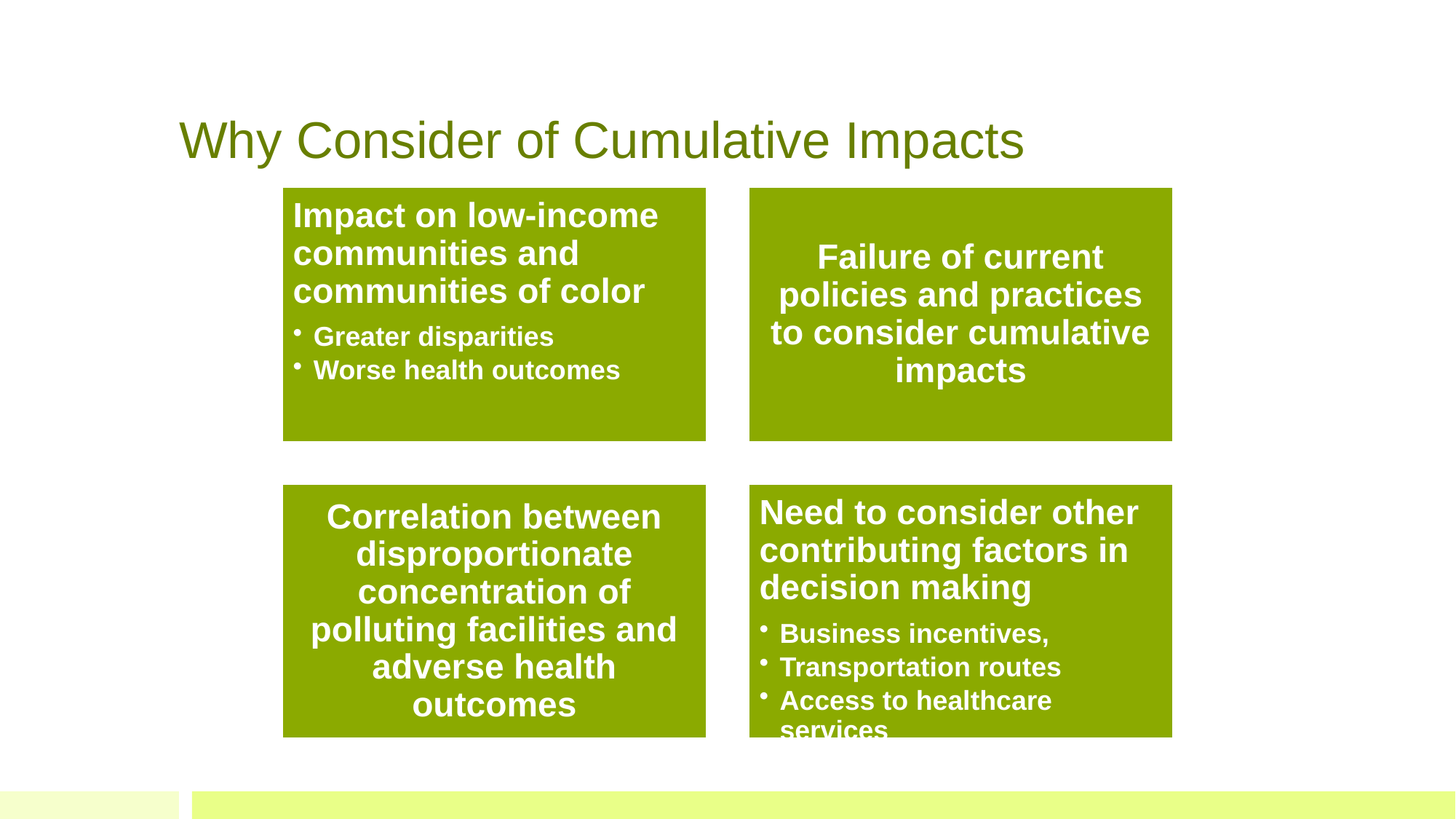

# Why Consider of Cumulative Impacts
Impact on low-income  communities and communities of color
Greater disparities
Worse health outcomes
Failure of current policies and practices to consider cumulative impacts
Correlation between disproportionate concentration of polluting facilities and adverse health outcomes
Need to consider other  contributing factors in decision making
Business incentives,
Transportation routes
Access to healthcare services